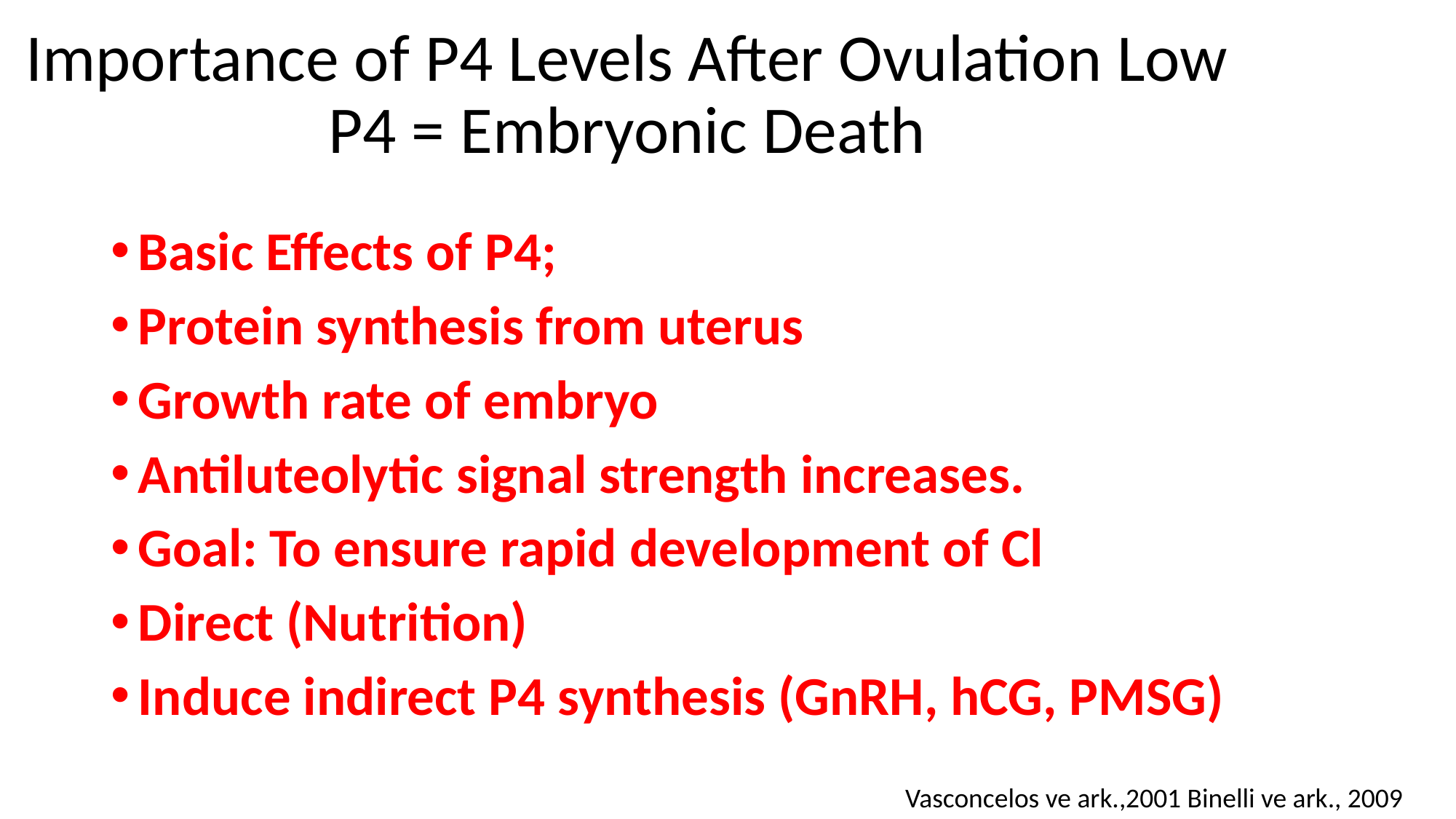

# Importance of P4 Levels After Ovulation Low P4 = Embryonic Death
Basic Effects of P4;
Protein synthesis from uterus
Growth rate of embryo
Antiluteolytic signal strength increases.
Goal: To ensure rapid development of Cl
Direct (Nutrition)
Induce indirect P4 synthesis (GnRH, hCG, PMSG)
Vasconcelos ve ark.,2001 Binelli ve ark., 2009